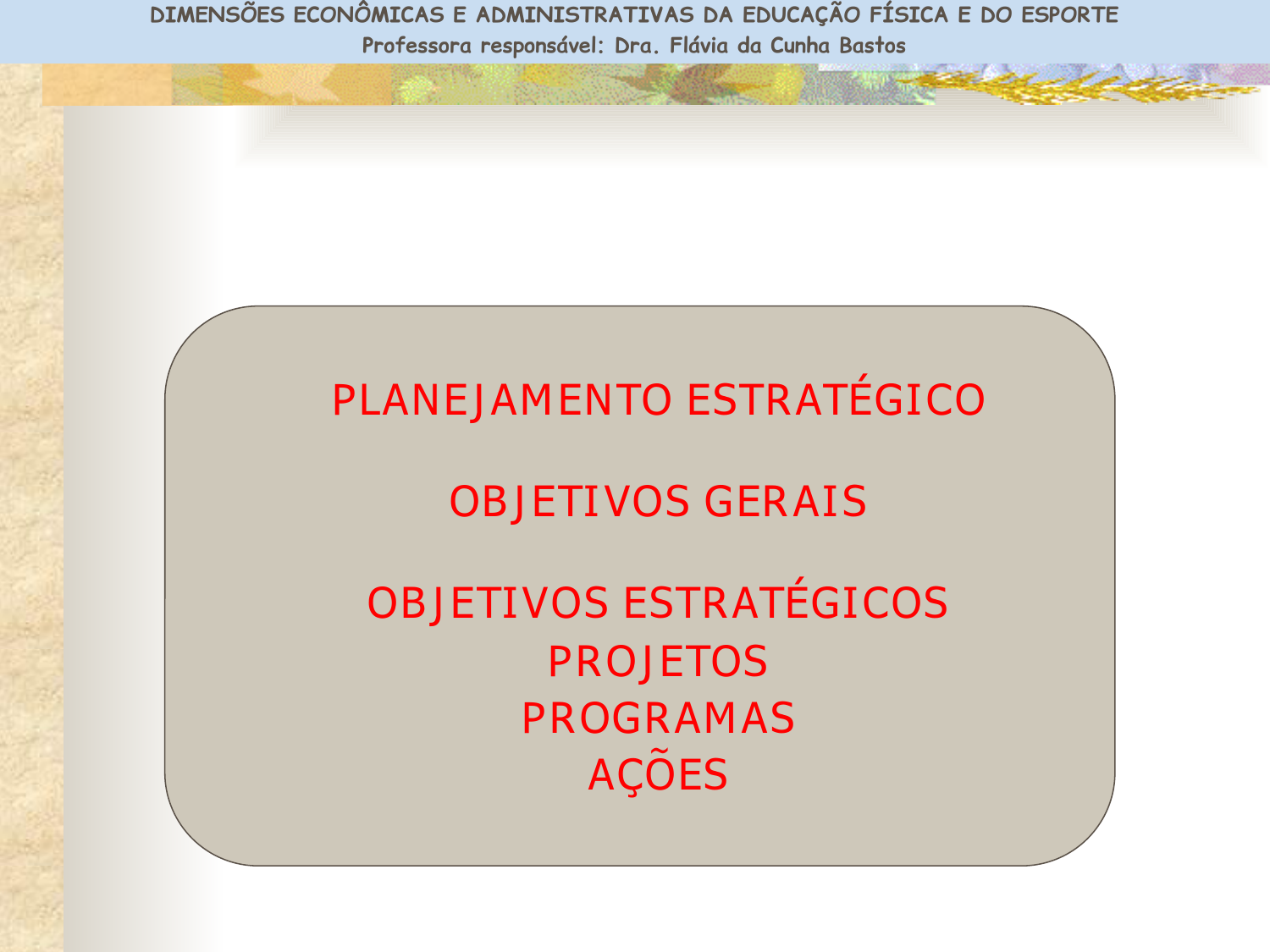

DIMENSÕES ECONÔMICAS E ADMINISTRATIVAS DA EDUCAÇÃO FÍSICA E DO ESPORTE
Professora responsável: Dra. Flávia da Cunha Bastos

PLANEJAMENTO ESTRATÉGICO
OBJETIVOS GERAIS
OBJETIVOS ESTRATÉGICOS
PROJETOS
PROGRAMAS
AÇÕES